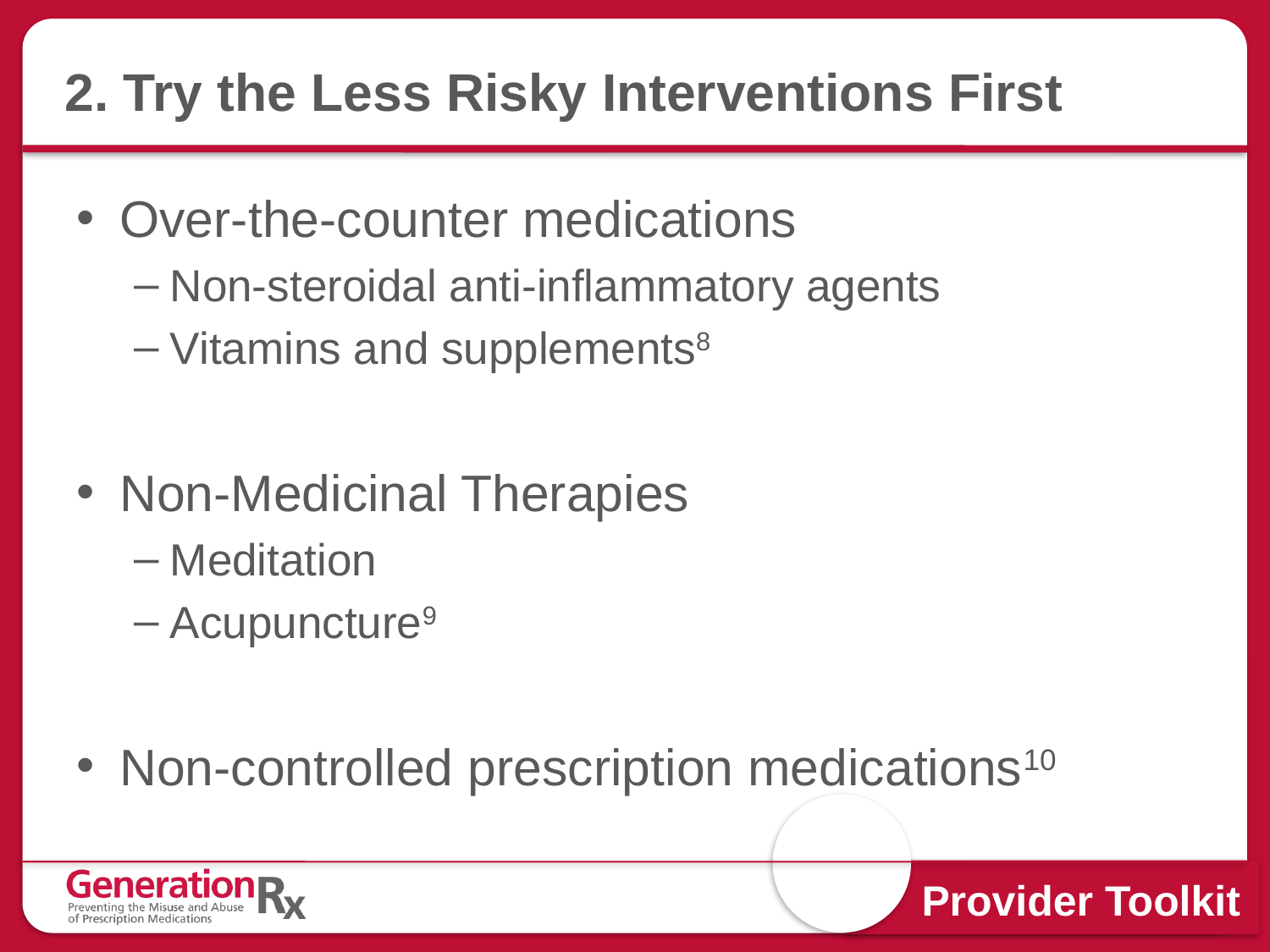

# 2. Try the Less Risky Interventions First
Over-the-counter medications
Non-steroidal anti-inflammatory agents
Vitamins and supplements8

Non-Medicinal Therapies
Meditation
Acupuncture9

Non-controlled prescription medications10